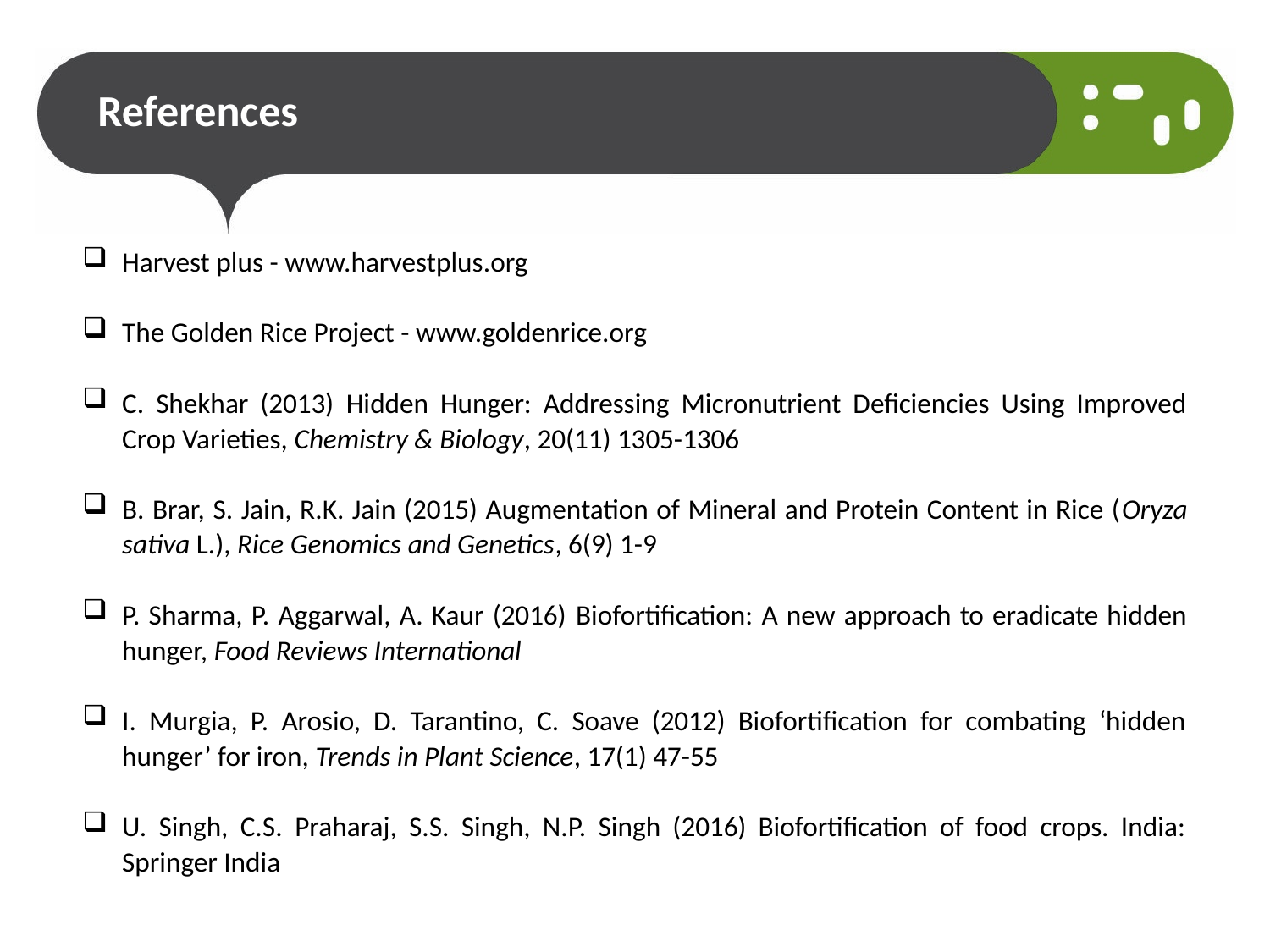

# References
Harvest plus - www.harvestplus.org

The Golden Rice Project - www.goldenrice.org

C. Shekhar (2013) Hidden Hunger: Addressing Micronutrient Deficiencies Using Improved Crop Varieties, Chemistry & Biology, 20(11) 1305-1306

B. Brar, S. Jain, R.K. Jain (2015) Augmentation of Mineral and Protein Content in Rice (Oryza sativa L.), Rice Genomics and Genetics, 6(9) 1-9

P. Sharma, P. Aggarwal, A. Kaur (2016) Biofortification: A new approach to eradicate hidden hunger, Food Reviews International

I. Murgia, P. Arosio, D. Tarantino, C. Soave (2012) Biofortification for combating ‘hidden hunger’ for iron, Trends in Plant Science, 17(1) 47-55

U. Singh, C.S. Praharaj, S.S. Singh, N.P. Singh (2016) Biofortification of food crops. India: Springer India